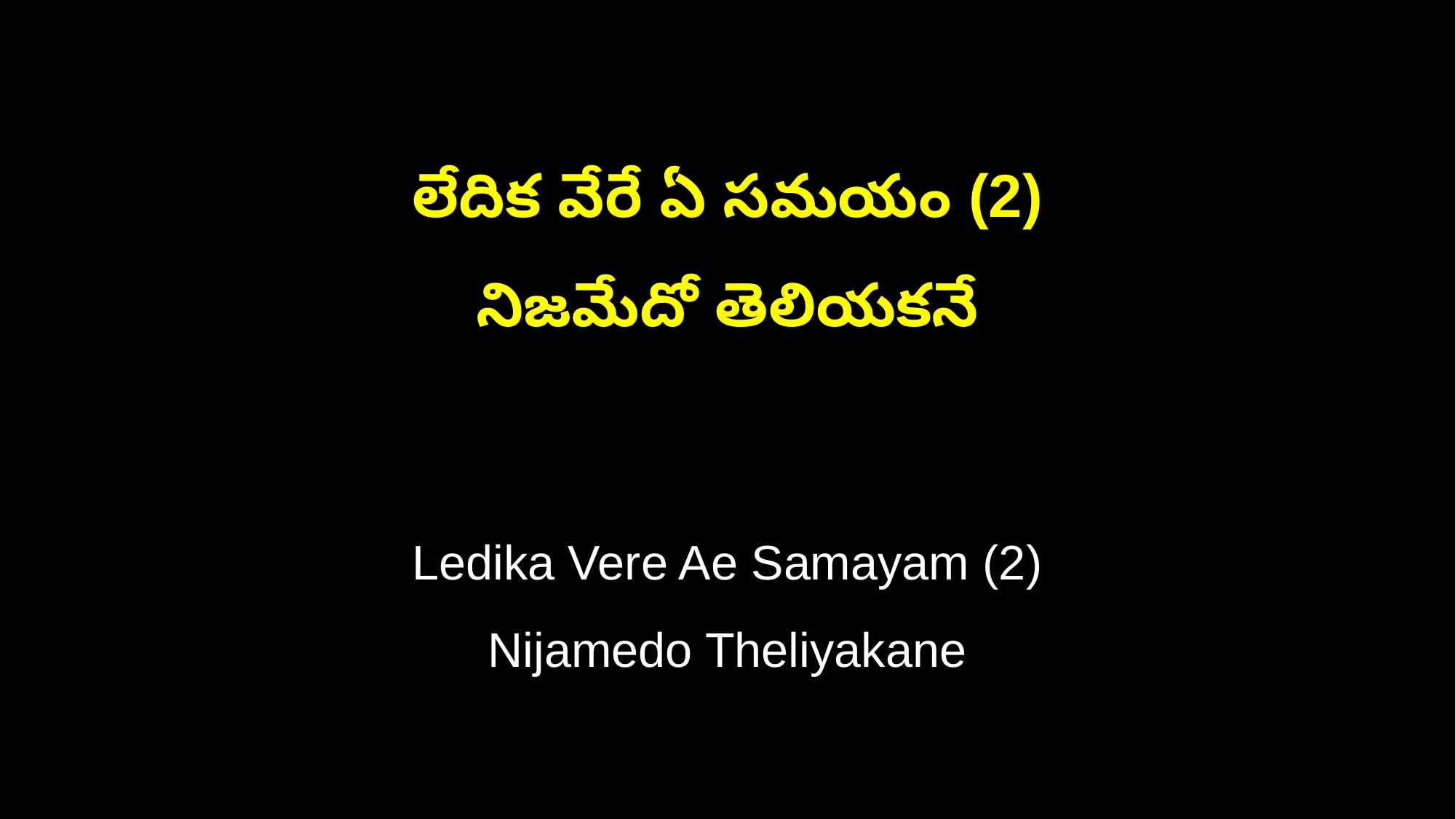

లేదిక వేరే ఏ సమయం (2)
నిజమేదో తెలియకనే
Ledika Vere Ae Samayam (2)
Nijamedo Theliyakane